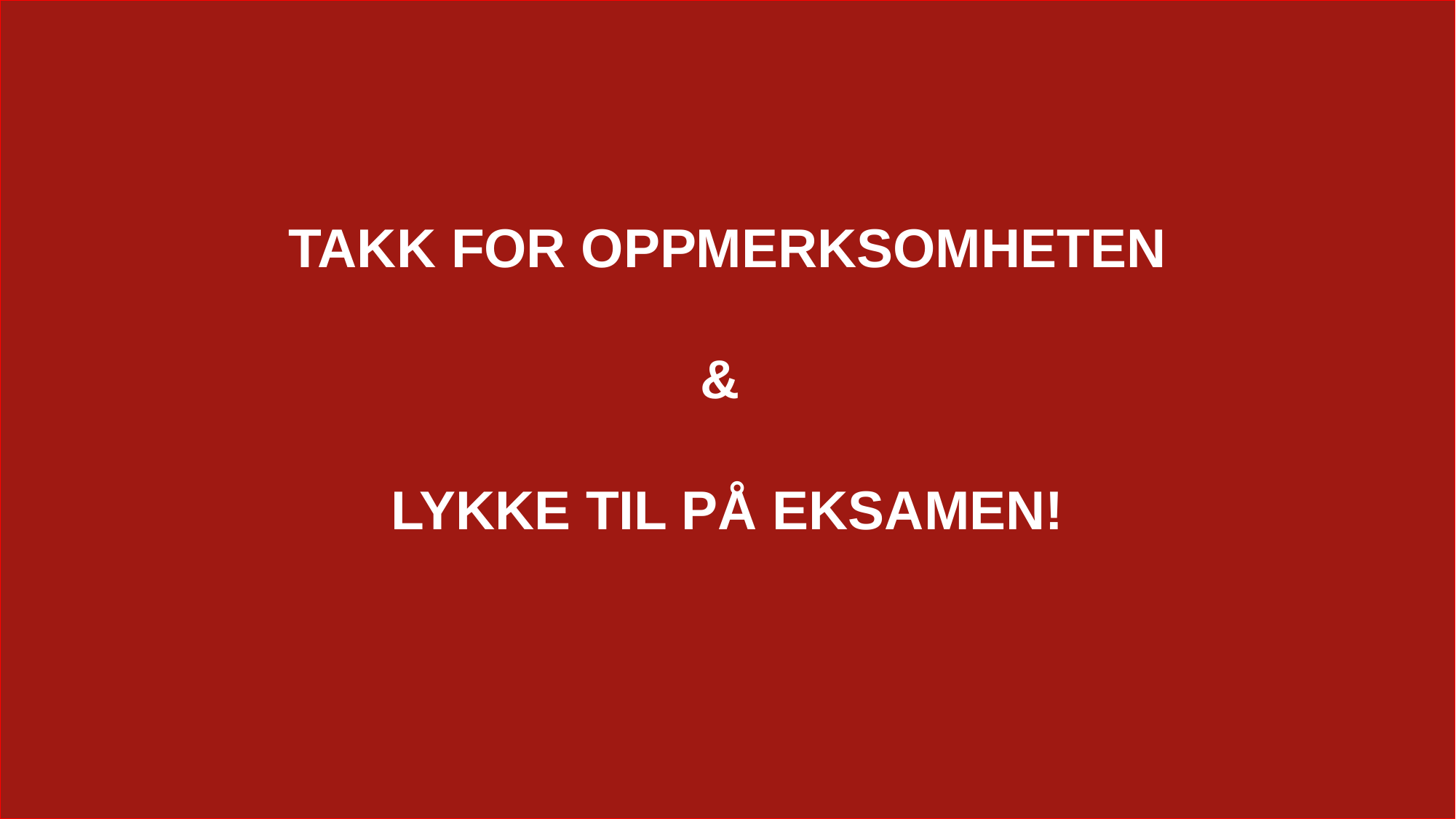

# TAKK FOR OPPMERKSOMHETEN & LYKKE TIL PÅ EKSAMEN!